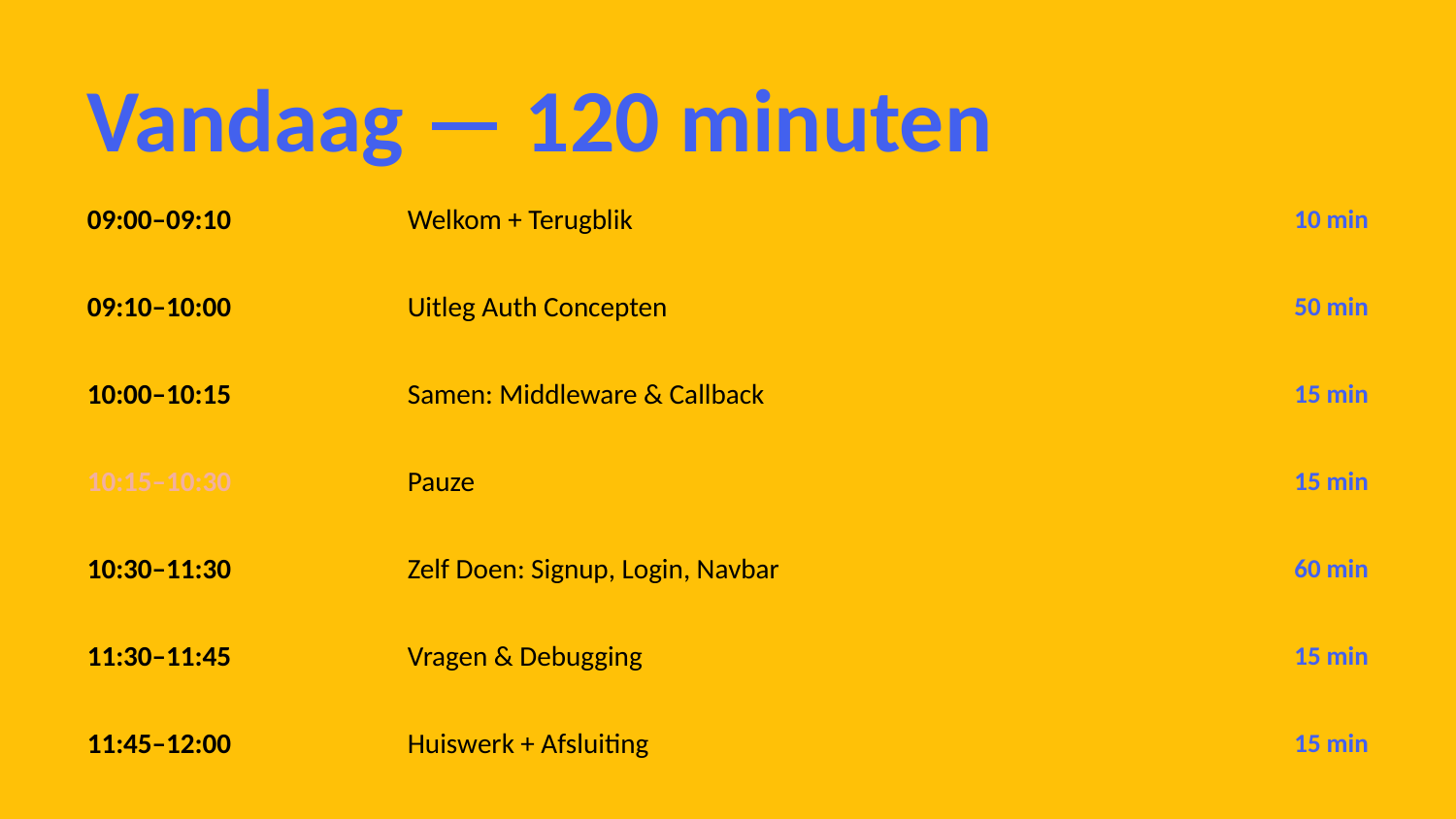

Vandaag — 120 minuten
09:00–09:10
Welkom + Terugblik
10 min
09:10–10:00
Uitleg Auth Concepten
50 min
10:00–10:15
Samen: Middleware & Callback
15 min
10:15–10:30
Pauze
15 min
10:30–11:30
Zelf Doen: Signup, Login, Navbar
60 min
11:30–11:45
Vragen & Debugging
15 min
11:45–12:00
Huiswerk + Afsluiting
15 min